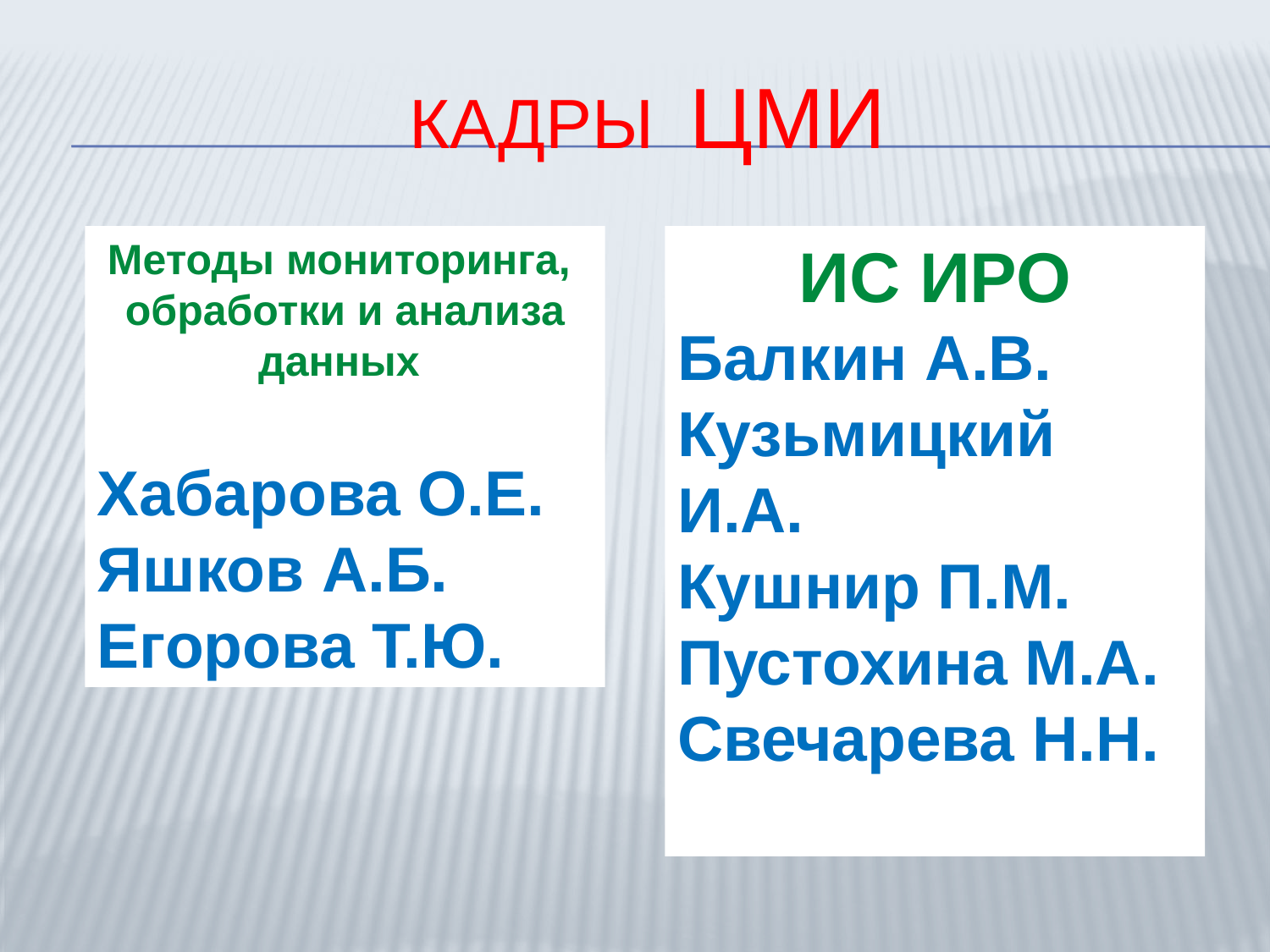

# Кадры  ЦМИ
Методы мониторинга,  обработки и анализа данных

Хабарова О.Е.
Яшков А.Б.
Егорова Т.Ю.
ИС ИРО
Балкин А.В.
Кузьмицкий И.А.
Кушнир П.М.
Пустохина М.А.
Свечарева Н.Н.